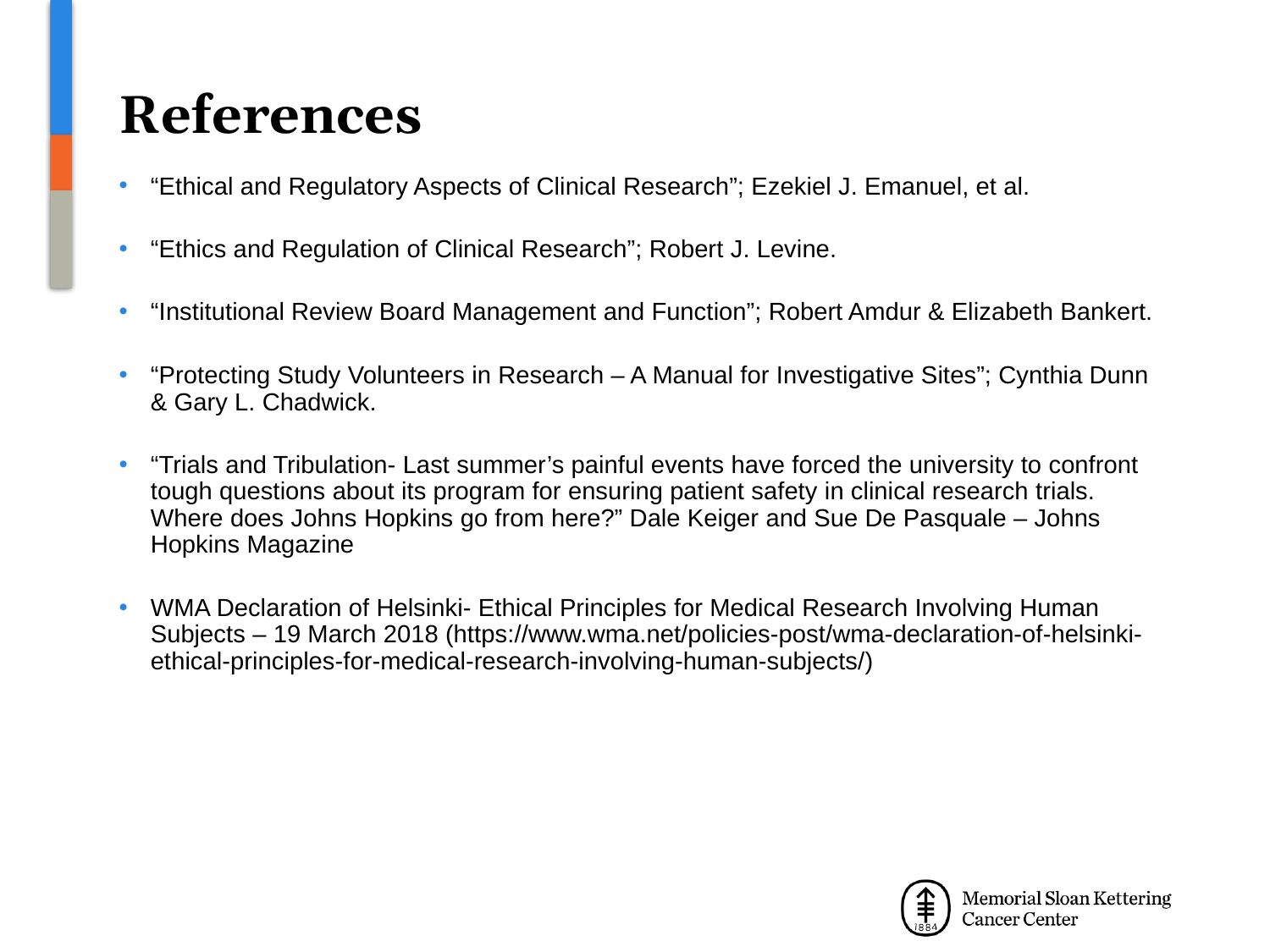

# References
“Ethical and Regulatory Aspects of Clinical Research”; Ezekiel J. Emanuel, et al.

“Ethics and Regulation of Clinical Research”; Robert J. Levine.

“Institutional Review Board Management and Function”; Robert Amdur & Elizabeth Bankert.

“Protecting Study Volunteers in Research – A Manual for Investigative Sites”; Cynthia Dunn & Gary L. Chadwick.

“Trials and Tribulation- Last summer’s painful events have forced the university to confront tough questions about its program for ensuring patient safety in clinical research trials. Where does Johns Hopkins go from here?” Dale Keiger and Sue De Pasquale – Johns Hopkins Magazine

WMA Declaration of Helsinki- Ethical Principles for Medical Research Involving Human Subjects – 19 March 2018 (https://www.wma.net/policies-post/wma-declaration-of-helsinki-ethical-principles-for-medical-research-involving-human-subjects/)